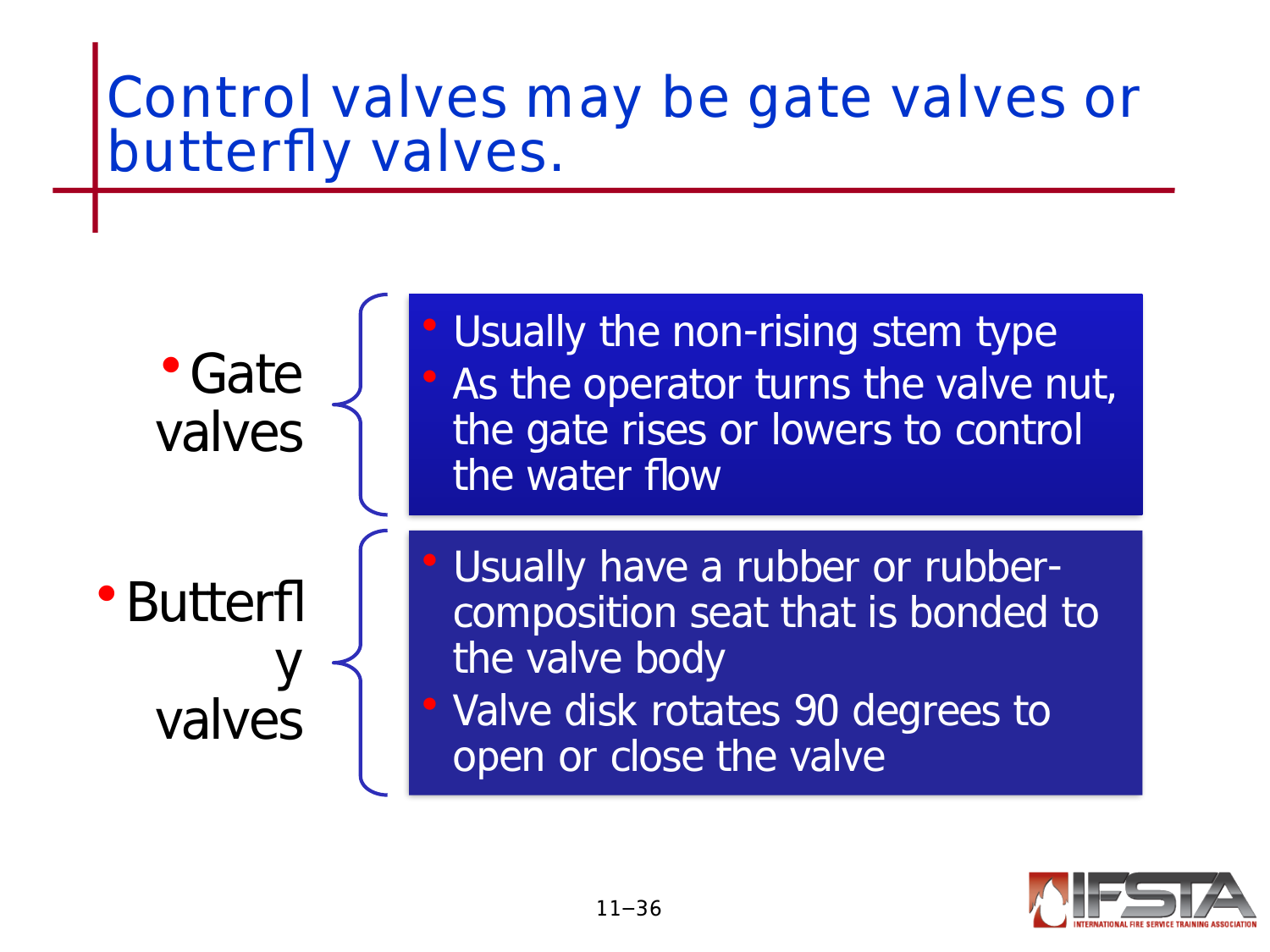

# Control valves may be gate valves or butterfly valves.
Gate valves
Usually the non-rising stem type
As the operator turns the valve nut, the gate rises or lowers to control the water flow
Butterfly valves
Usually have a rubber or rubber-composition seat that is bonded to the valve body
Valve disk rotates 90 degrees to open or close the valve
11–36